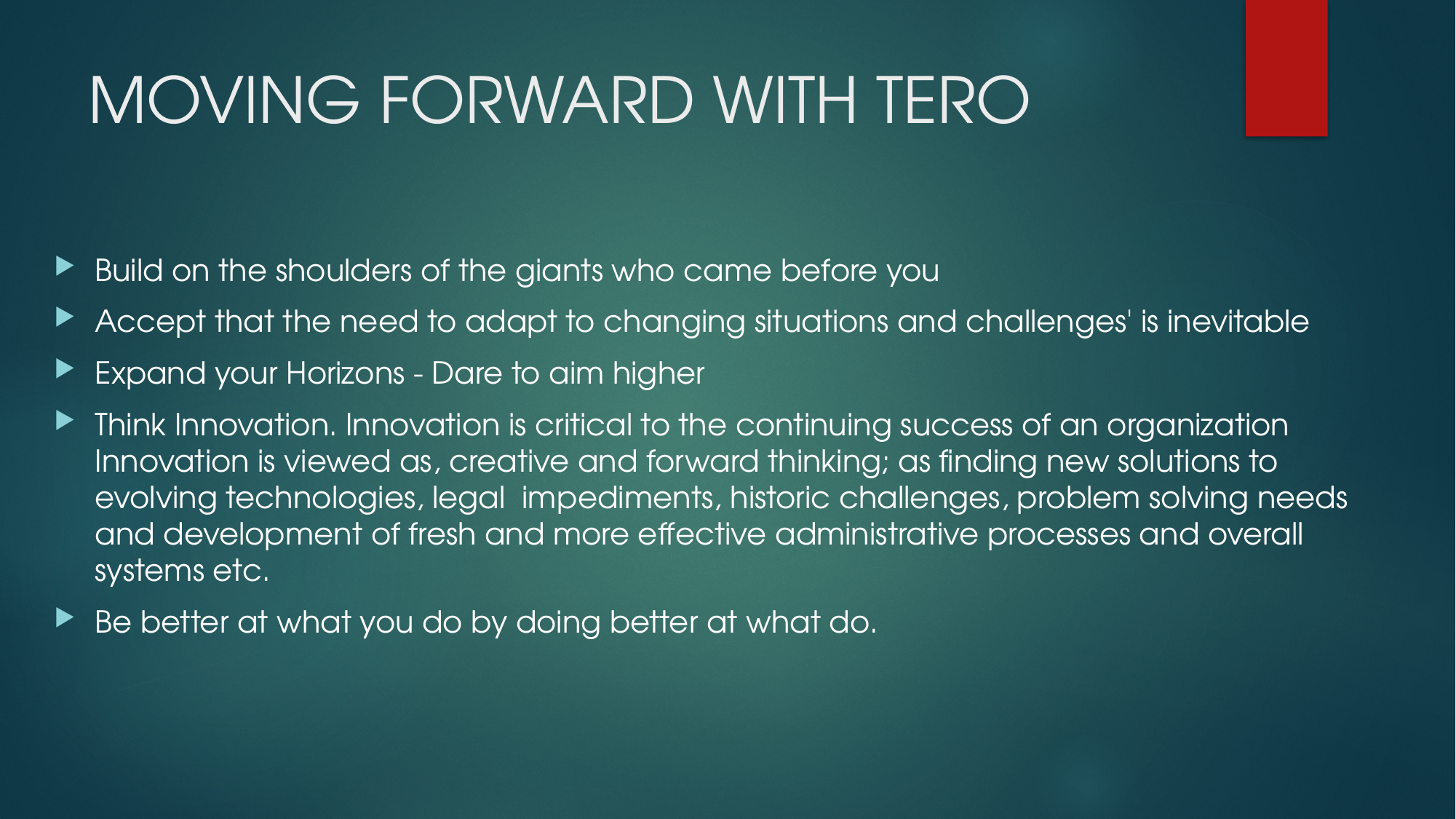

# MOVING FORWARD WITH TERO
Build on the shoulders of the giants who came before you
Accept that the need to adapt to changing situations and challenges' is inevitable
Expand your Horizons - Dare to aim higher
Think Innovation. Innovation is critical to the continuing success of an organization Innovation is viewed as, creative and forward thinking; as finding new solutions to evolving technologies, legal  impediments, historic challenges, problem solving needs and development of fresh and more effective administrative processes and overall systems etc.
Be better at what you do by doing better at what do.